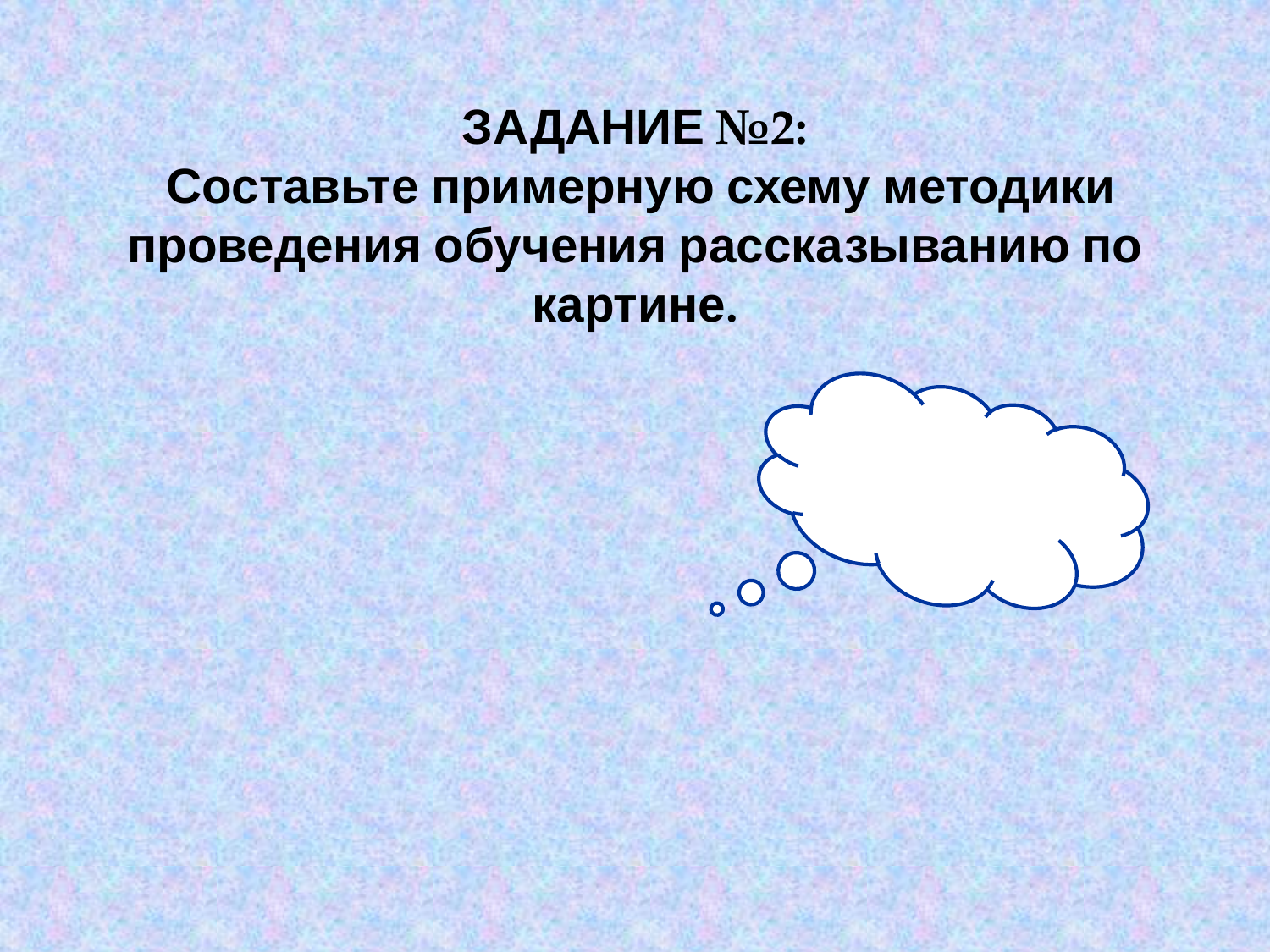

# ЗАДАНИЕ №2: Составьте примерную схему методики проведения обучения рассказыванию по картине.